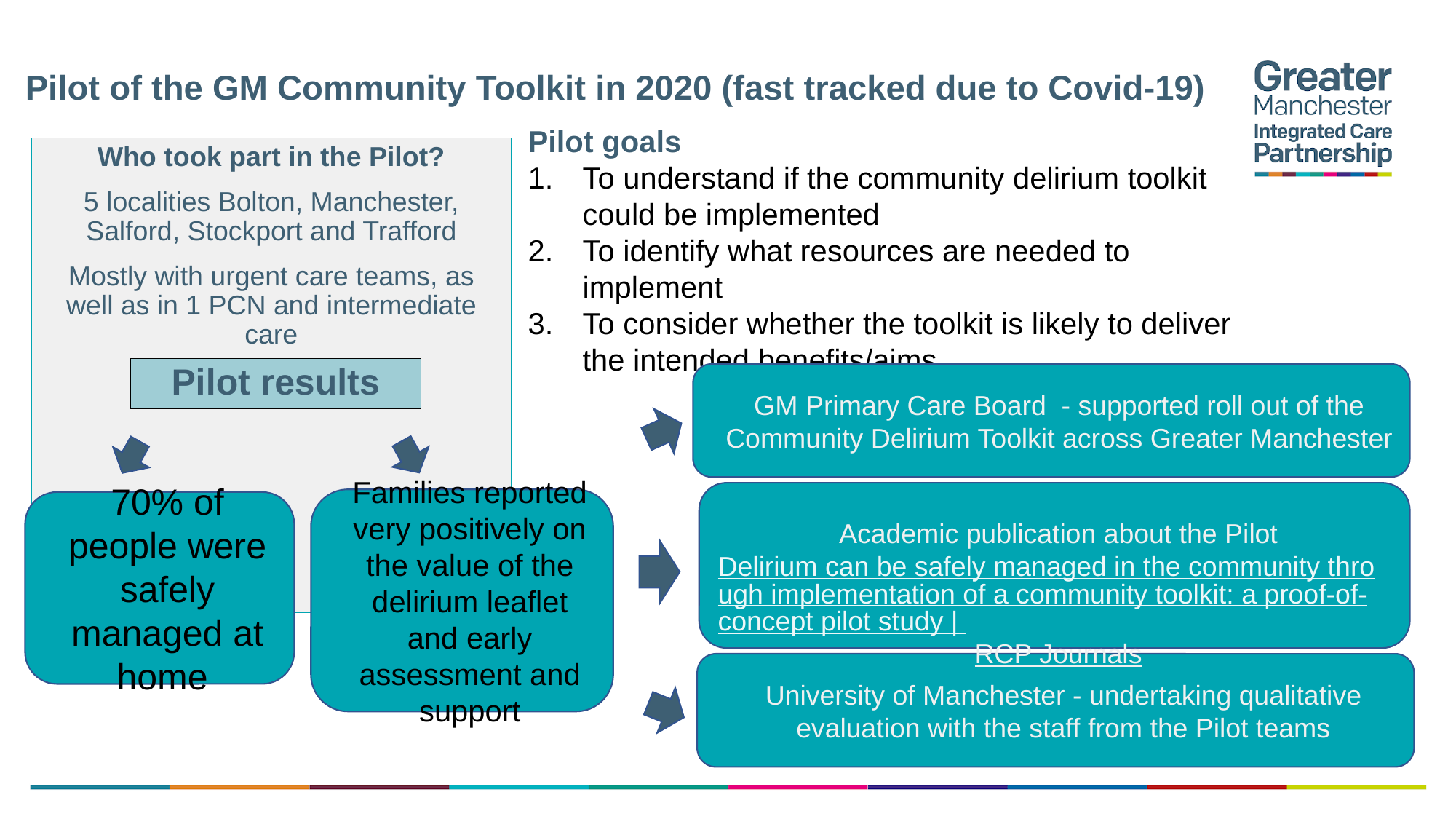

# Pilot of the GM Community Toolkit in 2020 (fast tracked due to Covid-19)
Pilot goals
To understand if the community delirium toolkit could be implemented
To identify what resources are needed to implement
To consider whether the toolkit is likely to deliver the intended benefits/aims
Who took part in the Pilot?
5 localities Bolton, Manchester, Salford, Stockport and Trafford
Mostly with urgent care teams, as well as in 1 PCN and intermediate care
Pilot results
GM Primary Care Board  - supported roll out of the Community Delirium Toolkit across Greater Manchester

Academic publication about the Pilot Delirium can be safely managed in the community through implementation of a community toolkit: a proof-of-concept pilot study | RCP Journals
Families reported very positively on the value of the delirium leaflet and early assessment and support
70% of people were safely managed at home

University of Manchester - undertaking qualitative evaluation with the staff from the Pilot teams